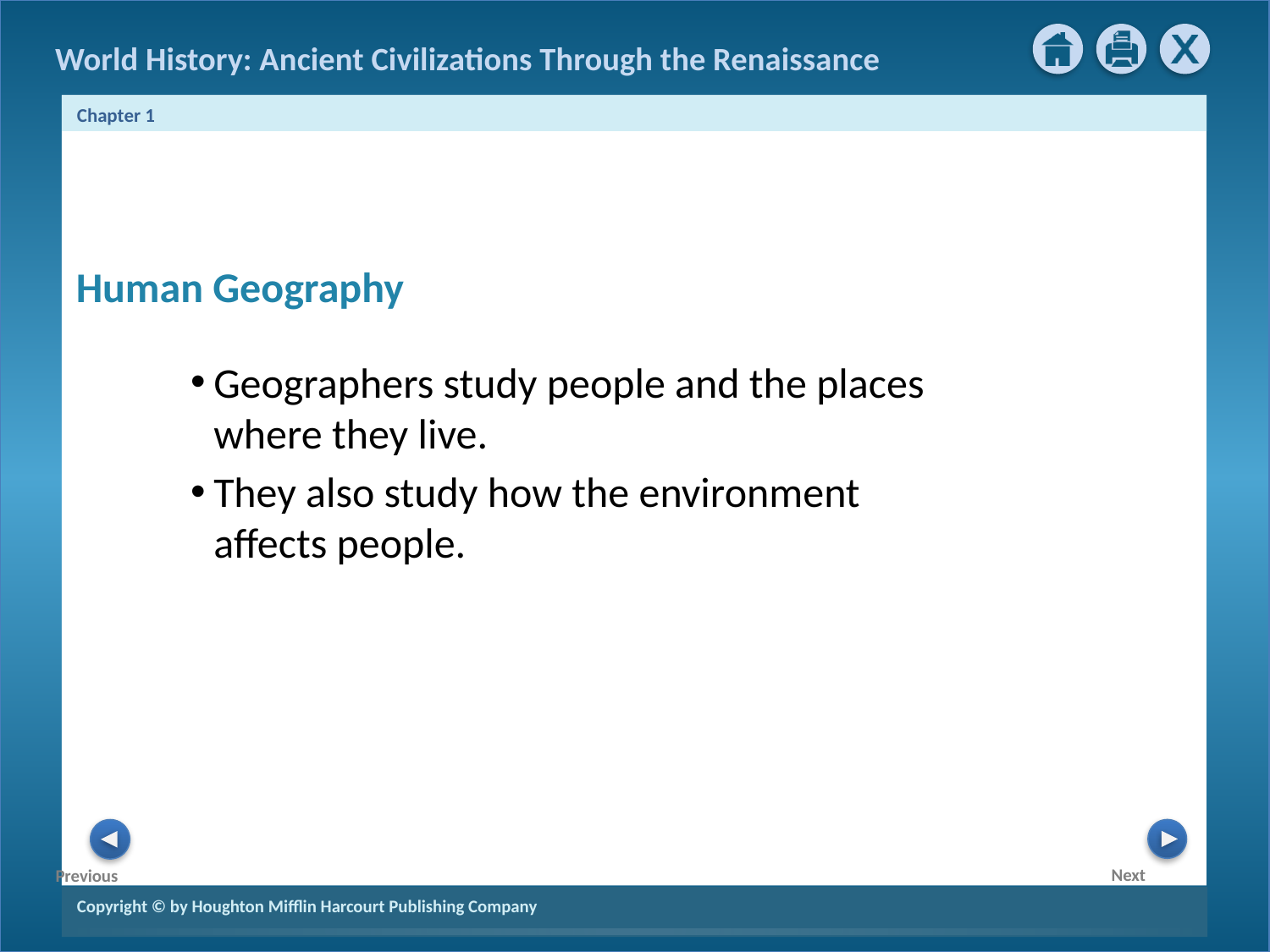

Human Geography
Geographers study people and the places where they live.
They also study how the environment affects people.